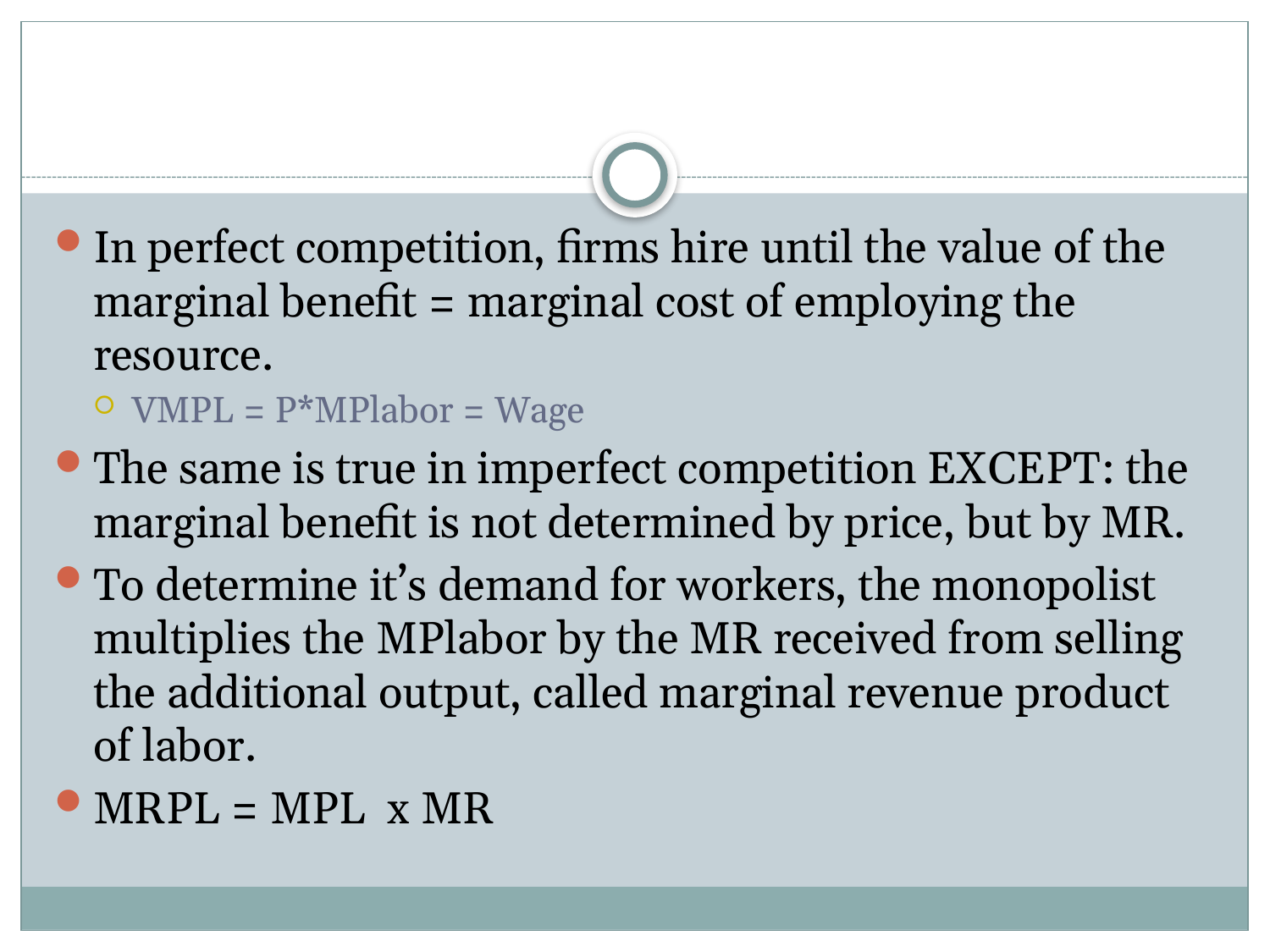

#
In perfect competition, firms hire until the value of the marginal benefit = marginal cost of employing the resource.
VMPL = P*MPlabor = Wage
The same is true in imperfect competition EXCEPT: the marginal benefit is not determined by price, but by MR.
To determine it’s demand for workers, the monopolist multiplies the MPlabor by the MR received from selling the additional output, called marginal revenue product of labor.
MRPL = MPL  x MR